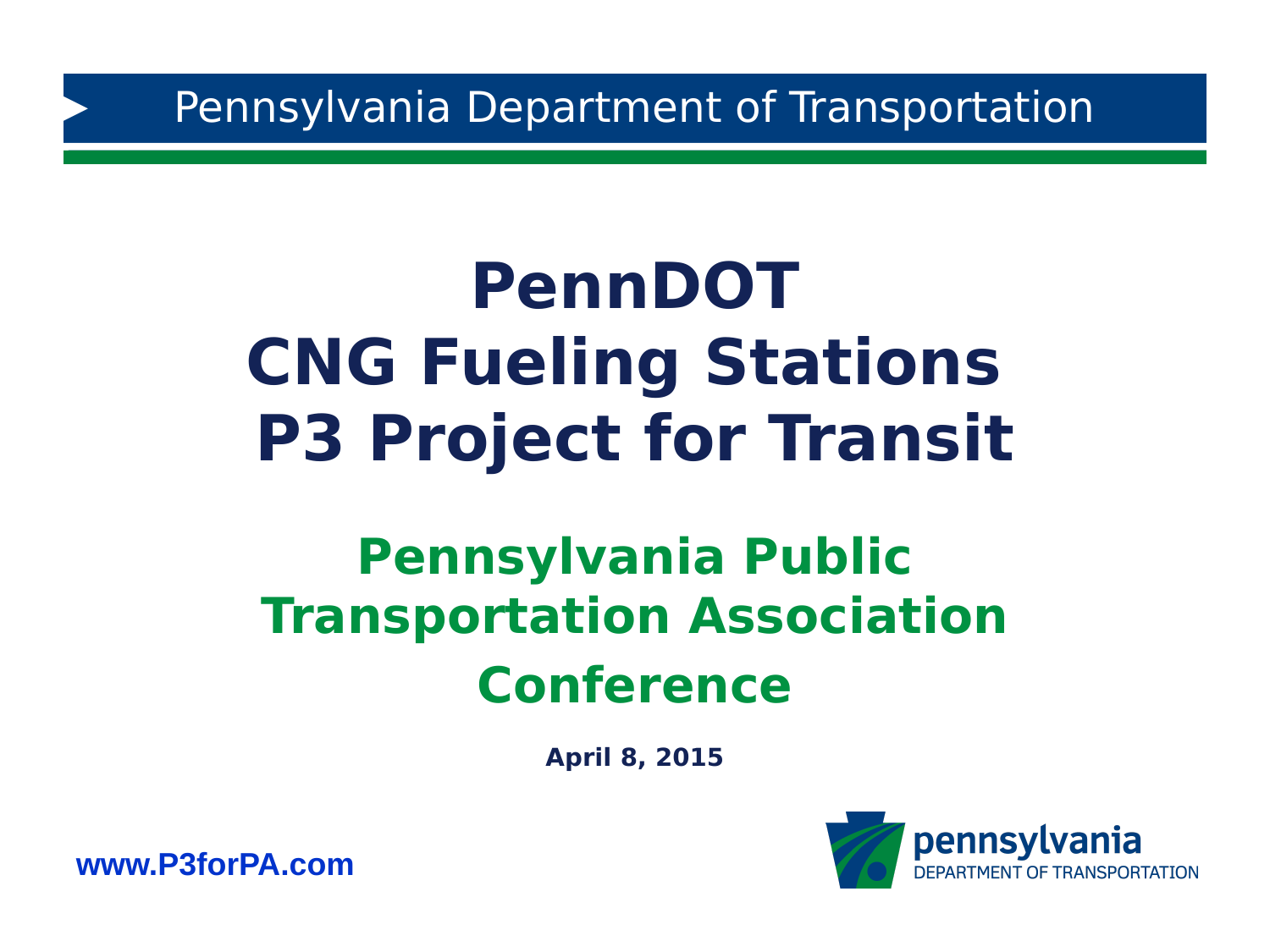

Pennsylvania Department of Transportation
# PennDOT CNG Fueling Stations P3 Project for Transit
Pennsylvania Public Transportation Association
Conference

April 8, 2015